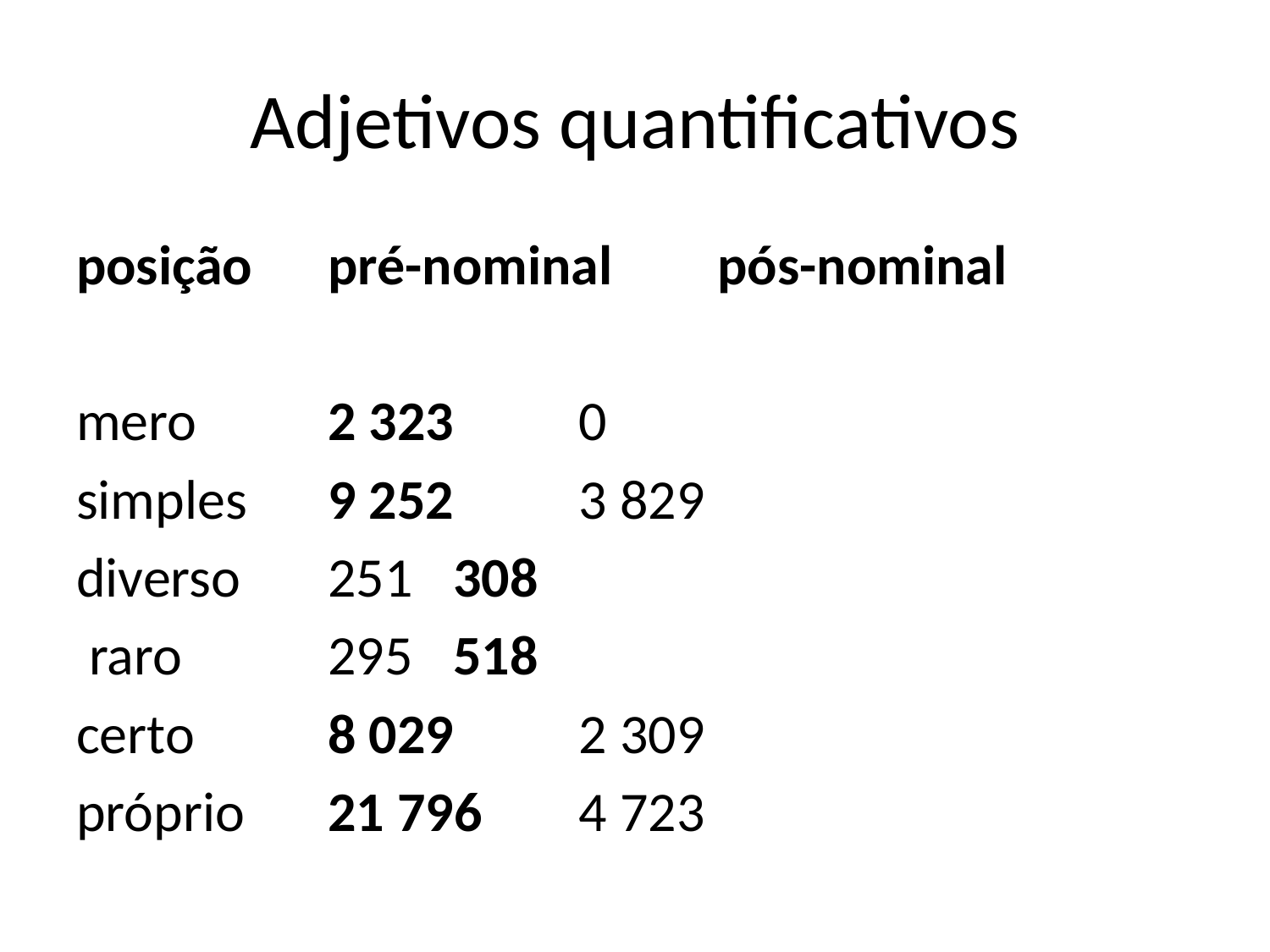

# Adjetivos quantificativos
posição 		pré-nominal  	 pós-nominal

mero 		2 323    		0
simples 		9 252 		3 829
diverso   		251  			308
 raro   		295 			518
certo 		8 029 		2 309
próprio 		21 796		4 723